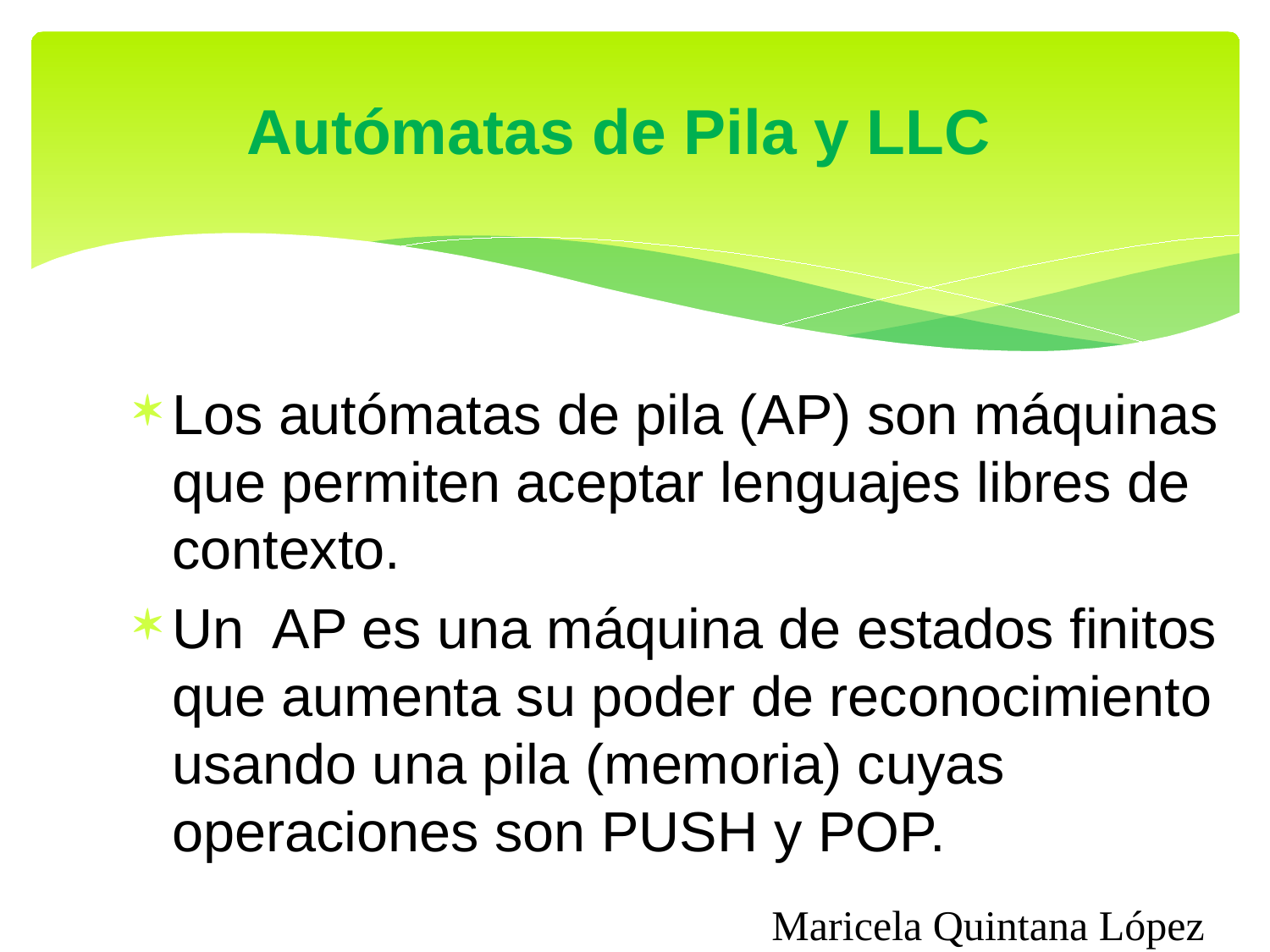

# Autómatas de Pila y LLC
Los autómatas de pila (AP) son máquinas que permiten aceptar lenguajes libres de contexto.
Un  AP es una máquina de estados finitos que aumenta su poder de reconocimiento usando una pila (memoria) cuyas operaciones son PUSH y POP.